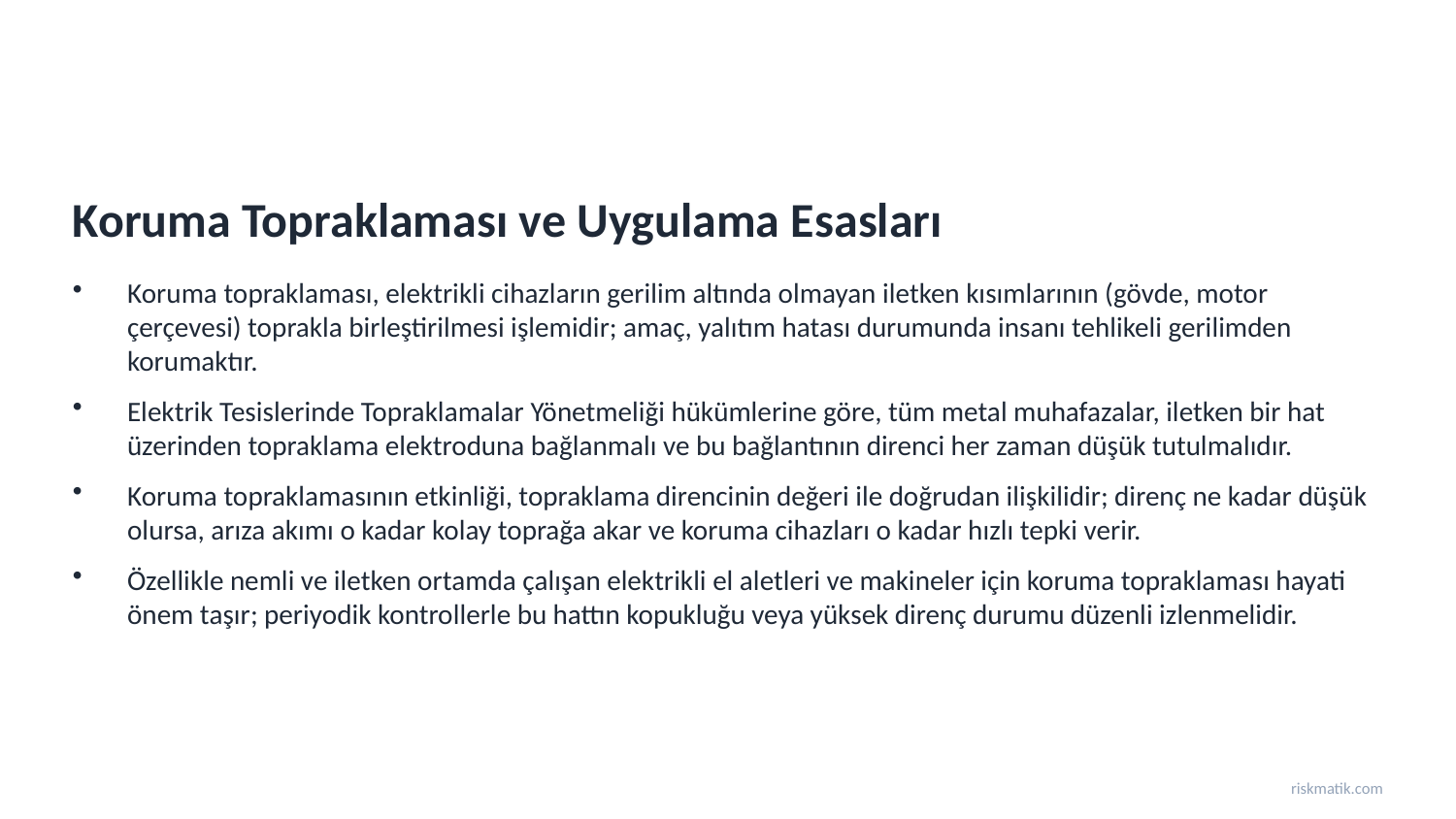

Koruma Topraklaması ve Uygulama Esasları
Koruma topraklaması, elektrikli cihazların gerilim altında olmayan iletken kısımlarının (gövde, motor çerçevesi) toprakla birleştirilmesi işlemidir; amaç, yalıtım hatası durumunda insanı tehlikeli gerilimden korumaktır.
Elektrik Tesislerinde Topraklamalar Yönetmeliği hükümlerine göre, tüm metal muhafazalar, iletken bir hat üzerinden topraklama elektroduna bağlanmalı ve bu bağlantının direnci her zaman düşük tutulmalıdır.
Koruma topraklamasının etkinliği, topraklama direncinin değeri ile doğrudan ilişkilidir; direnç ne kadar düşük olursa, arıza akımı o kadar kolay toprağa akar ve koruma cihazları o kadar hızlı tepki verir.
Özellikle nemli ve iletken ortamda çalışan elektrikli el aletleri ve makineler için koruma topraklaması hayati önem taşır; periyodik kontrollerle bu hattın kopukluğu veya yüksek direnç durumu düzenli izlenmelidir.
riskmatik.com